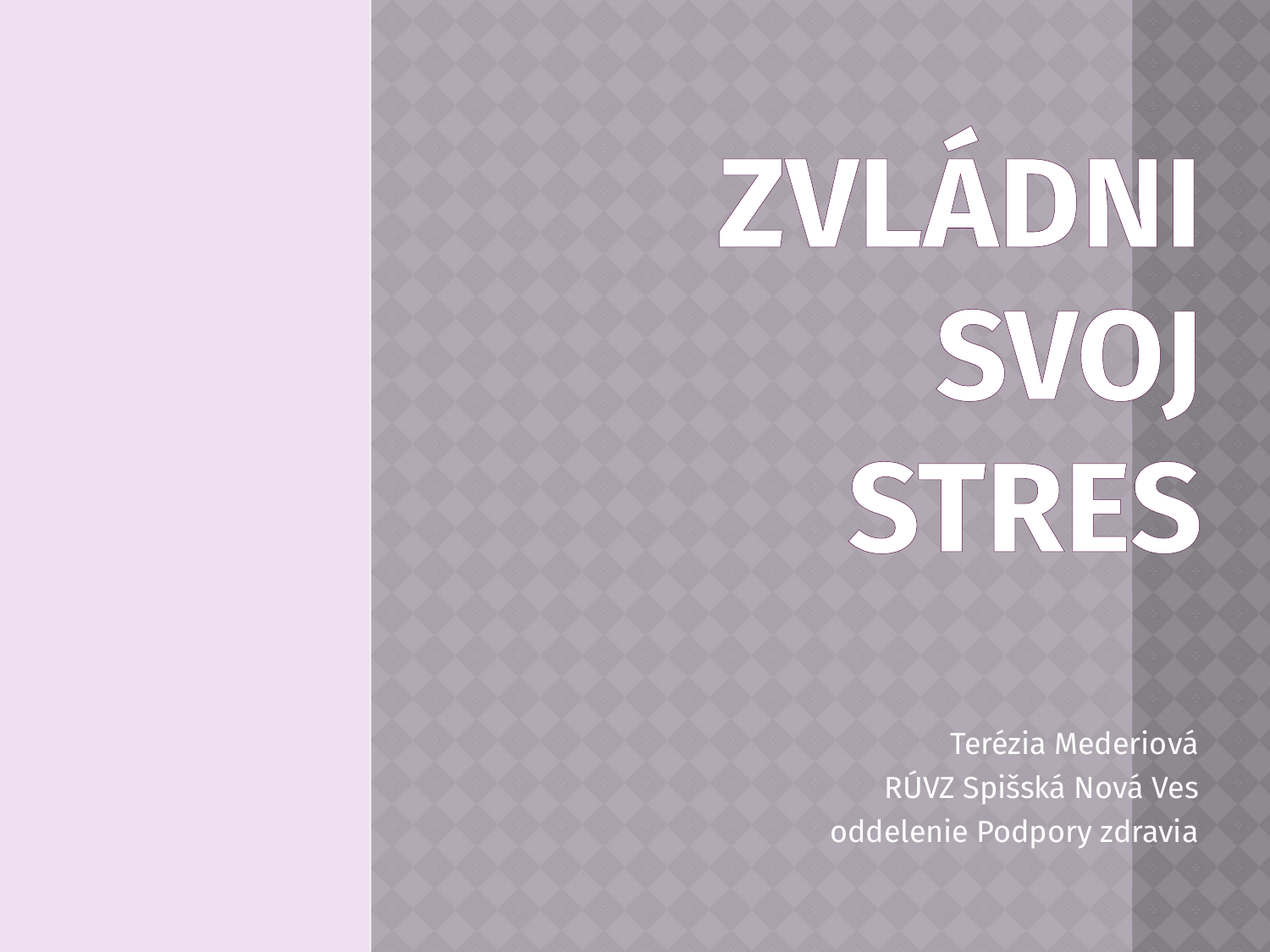

# Zvládni svoj stres

Terézia Mederiová
RÚVZ Spišská Nová Ves
oddelenie Podpory zdravia